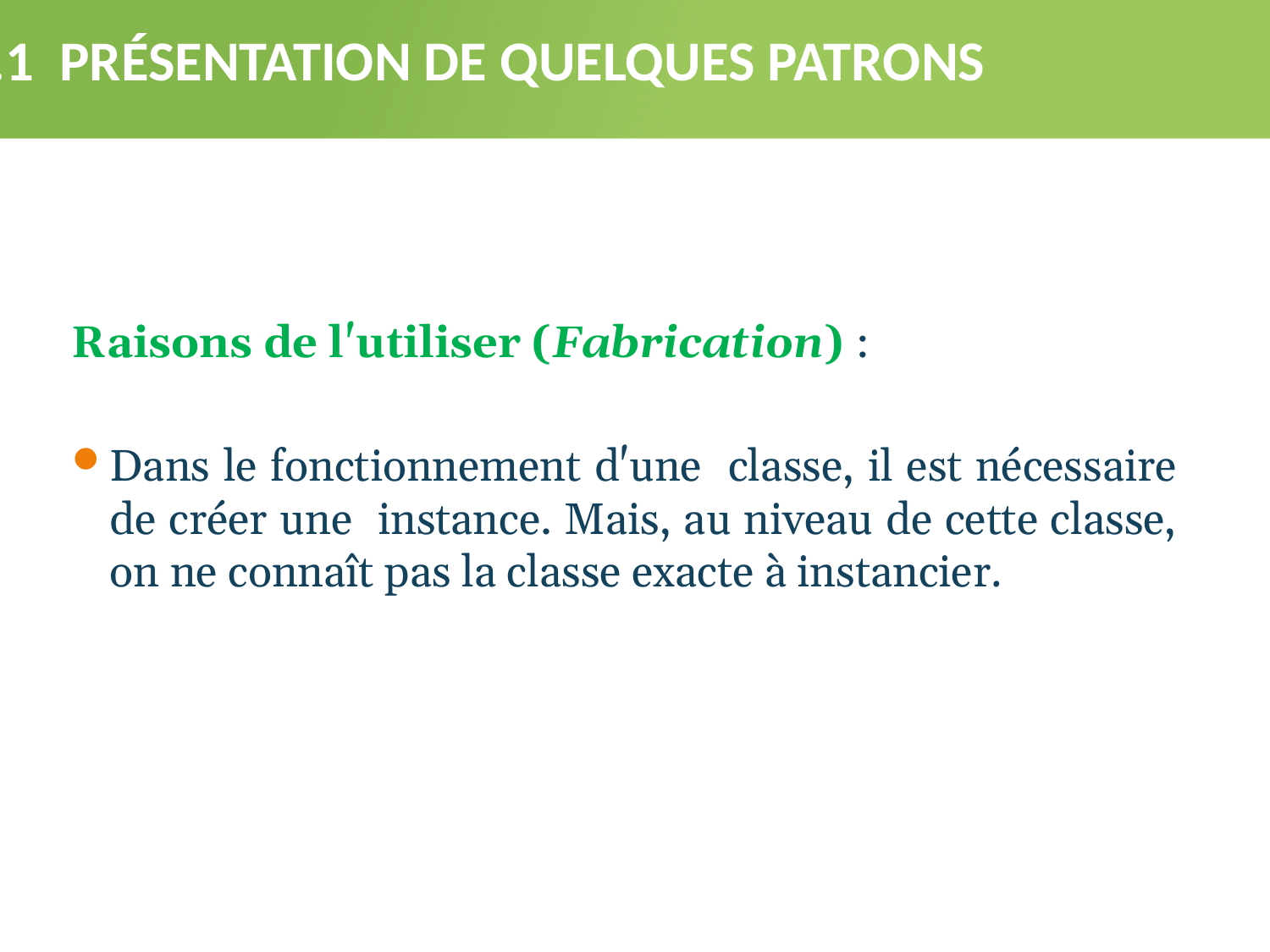

3.1  PRÉSENTATION DE QUELQUES PATRONS
Raisons de l'utiliser (Fabrication) :

Dans le fonctionnement d'une  classe, il est nécessaire de créer une  instance. Mais, au niveau de cette classe, on ne connaît pas la classe exacte à instancier.